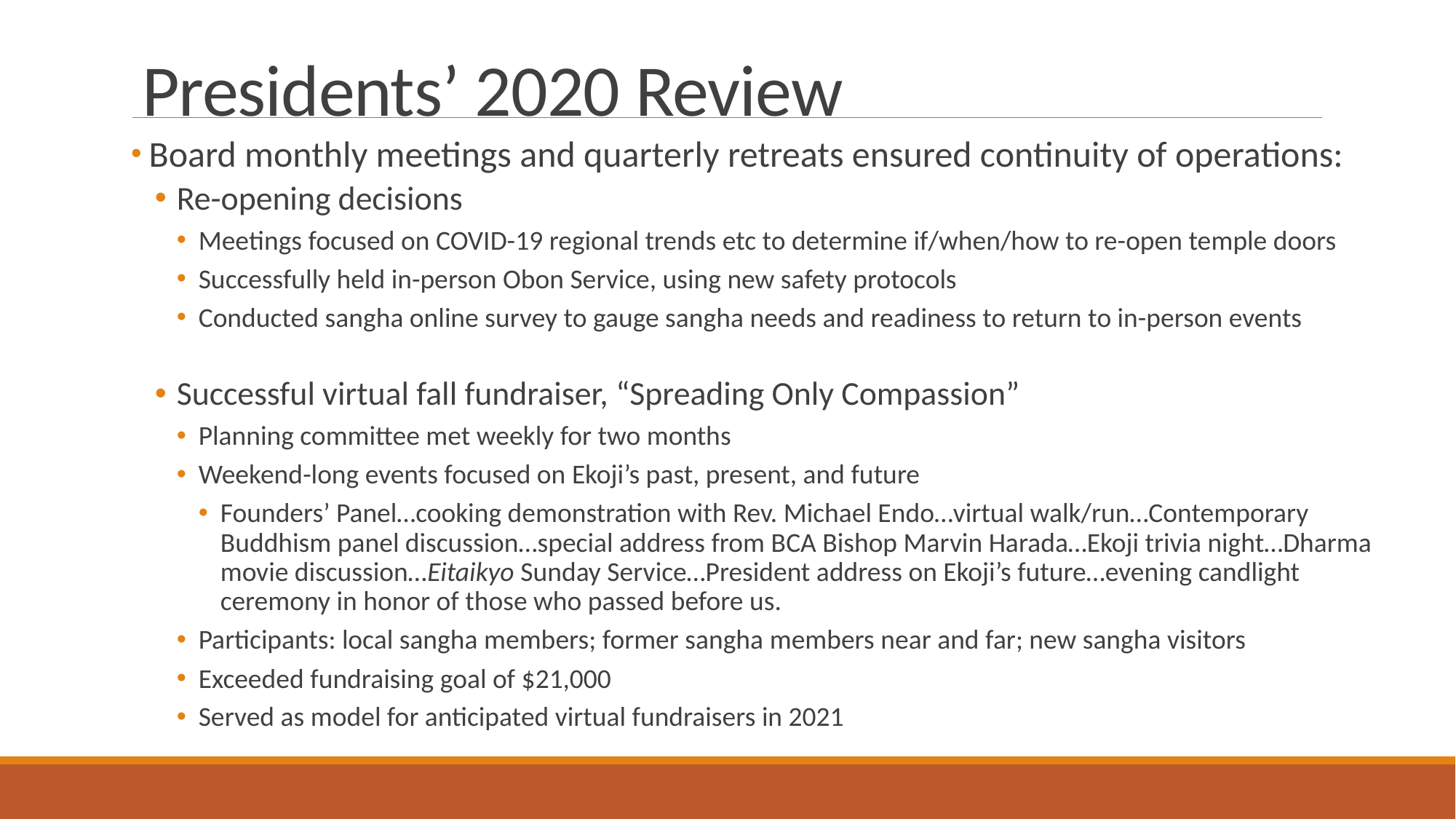

# Presidents’ 2020 Review
 Board monthly meetings and quarterly retreats ensured continuity of operations:
Re-opening decisions
Meetings focused on COVID-19 regional trends etc to determine if/when/how to re-open temple doors
Successfully held in-person Obon Service, using new safety protocols
Conducted sangha online survey to gauge sangha needs and readiness to return to in-person events

Successful virtual fall fundraiser, “Spreading Only Compassion”
Planning committee met weekly for two months
Weekend-long events focused on Ekoji’s past, present, and future
Founders’ Panel…cooking demonstration with Rev. Michael Endo…virtual walk/run…Contemporary Buddhism panel discussion…special address from BCA Bishop Marvin Harada…Ekoji trivia night…Dharma movie discussion…Eitaikyo Sunday Service…President address on Ekoji’s future…evening candlight ceremony in honor of those who passed before us.
Participants: local sangha members; former sangha members near and far; new sangha visitors
Exceeded fundraising goal of $21,000
Served as model for anticipated virtual fundraisers in 2021